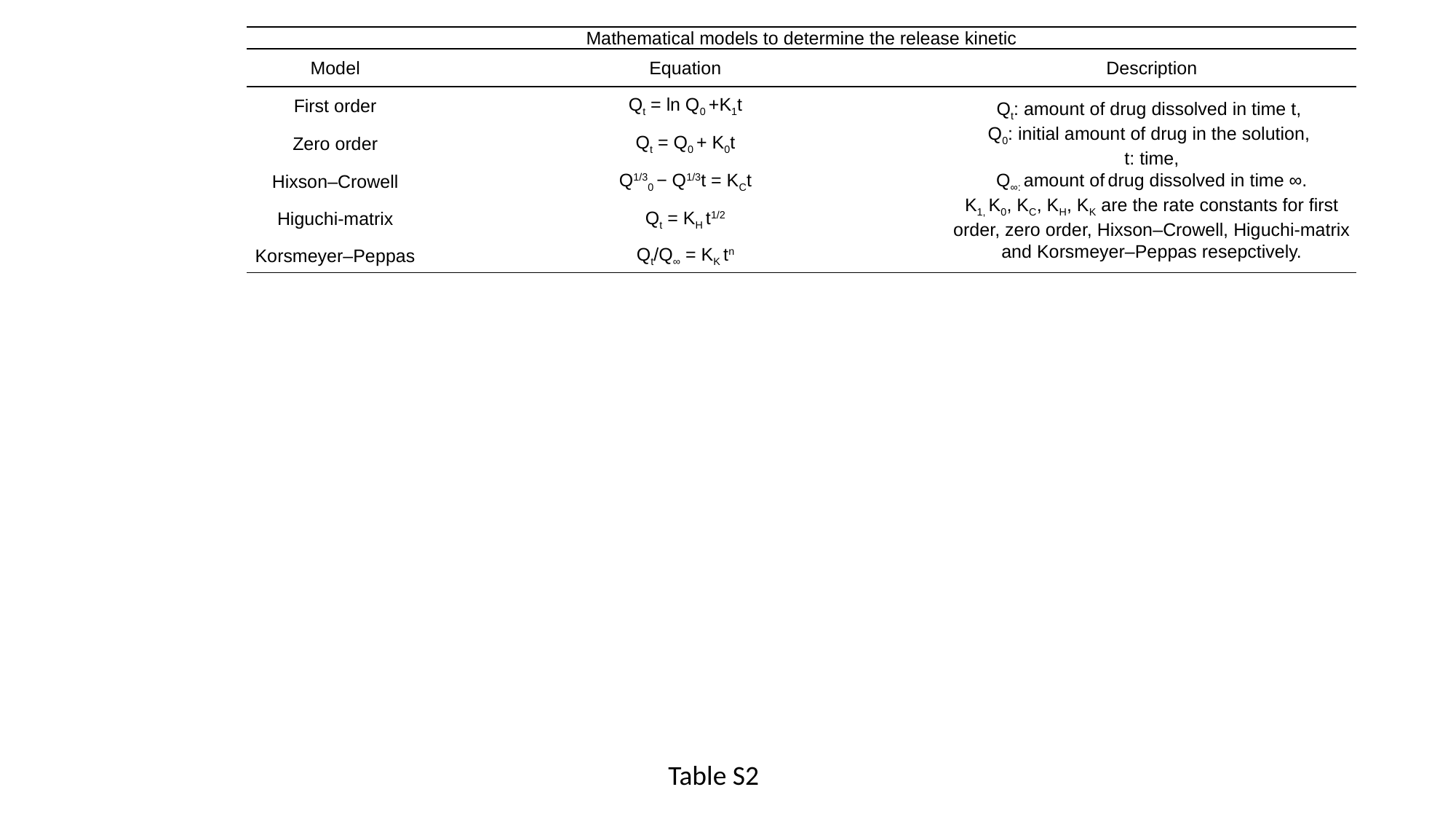

| Mathematical models to determine the release kinetic |  |  |
| --- | --- | --- |
| Model | Equation | Description |
| First order | Qt = ln Q0 +K1t | Qt: amount of drug dissolved in time t, Q0: initial amount of drug in the solution, t: time, Q∞: amount of drug dissolved in time ∞. K1, K0, KC, KH, KK are the rate constants for first order, zero order, Hixson–Crowell, Higuchi-matrix and Korsmeyer–Peppas resepctively. |
| Zero order | Qt = Q0 + K0t |  |
| Hixson–Crowell | Q1/30 − Q1/3t = KCt |  |
| Higuchi-matrix | Qt = KH t1/2 |  |
| Korsmeyer–Peppas | Qt/Q∞ = KK tn |  |
Table S2